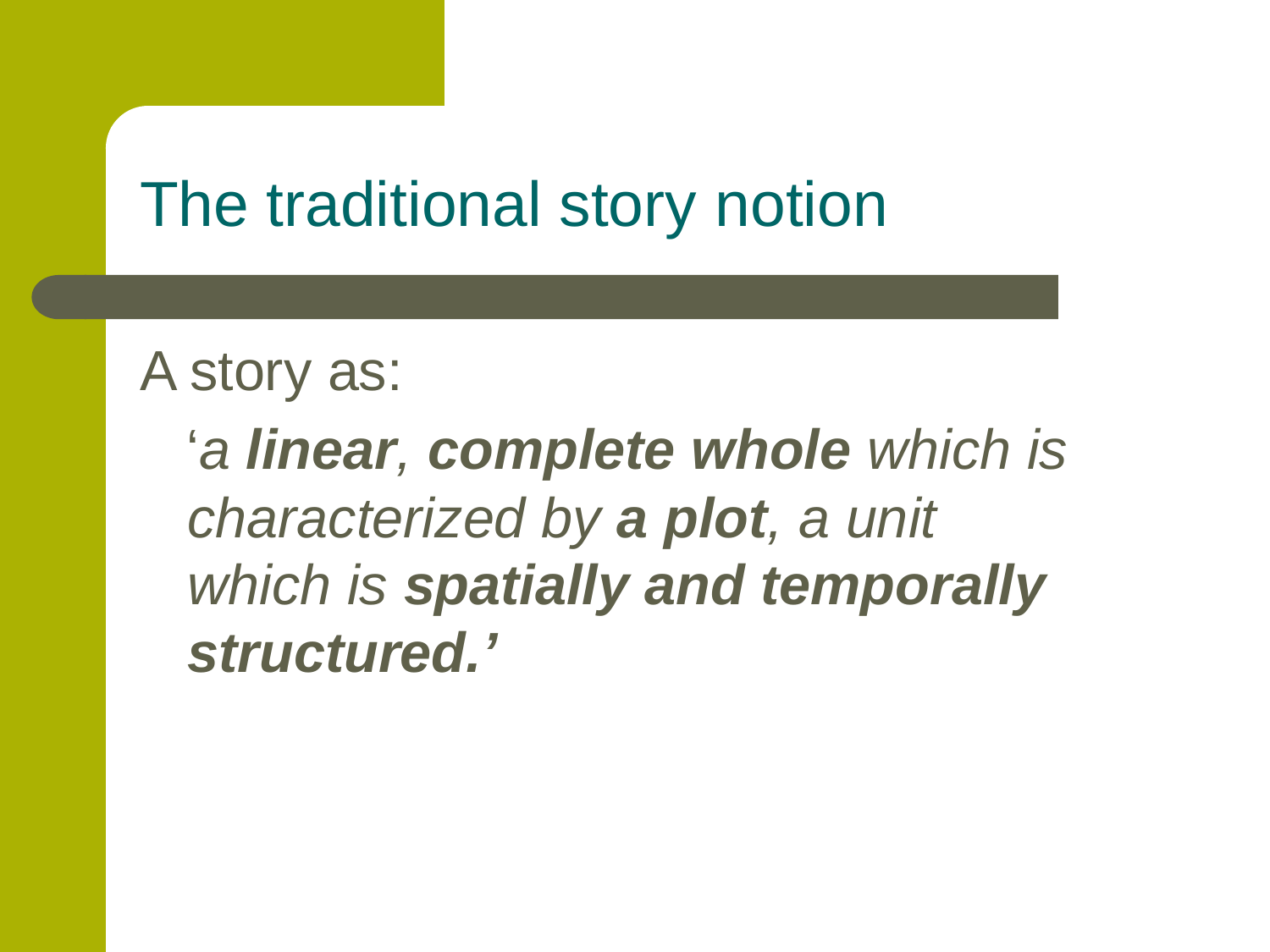

# The traditional story notion
A story as:
   ‘a linear, complete whole which is characterized by a plot, a unit which is spatially and temporally structured.’